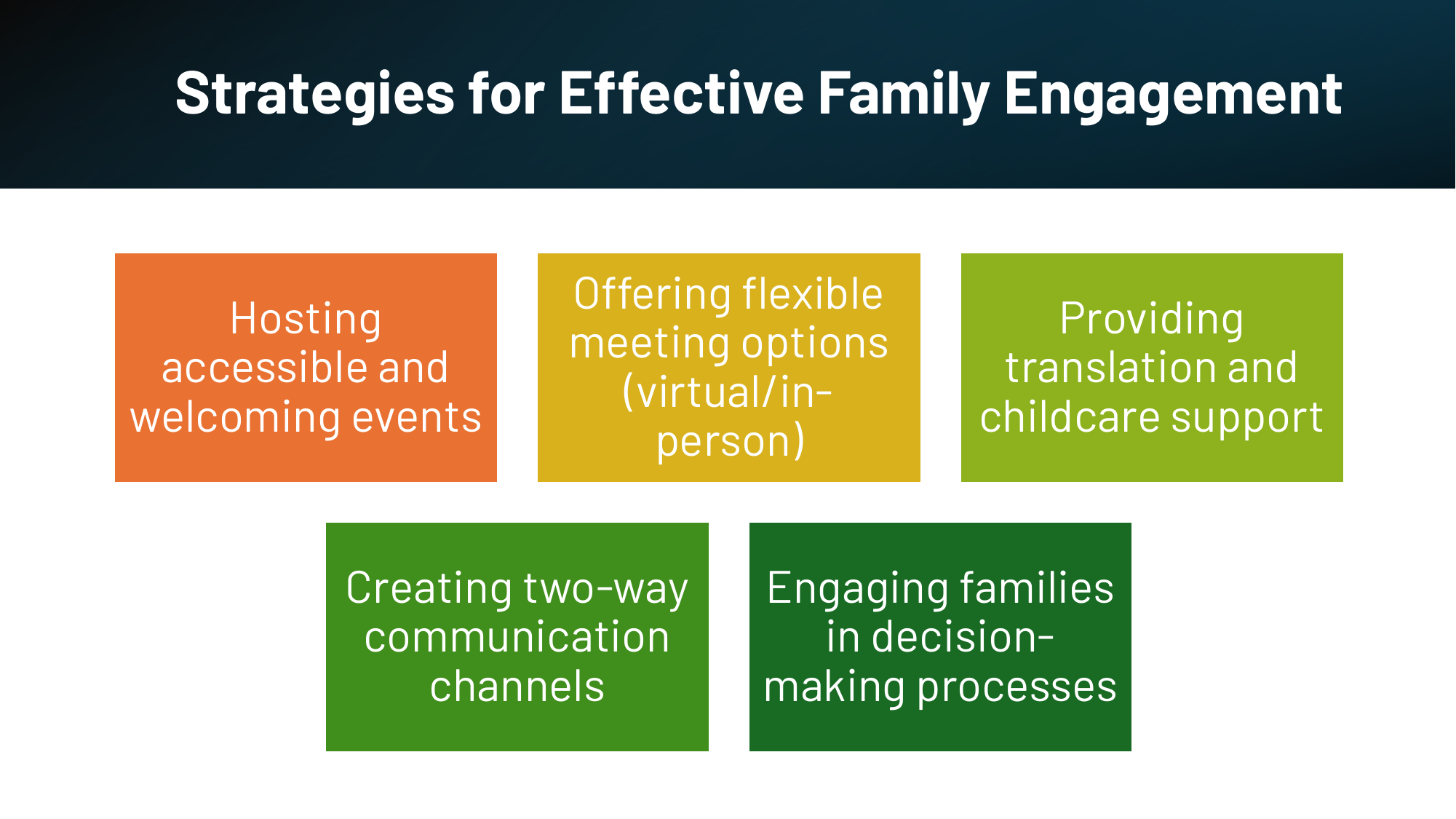

# Strategies for Effective Family Engagement
Hosting accessible and welcoming events
Offering flexible meeting options (virtual/in-person)
Providing translation and childcare support
Creating two-way communication channels
Engaging families in decision-making processes